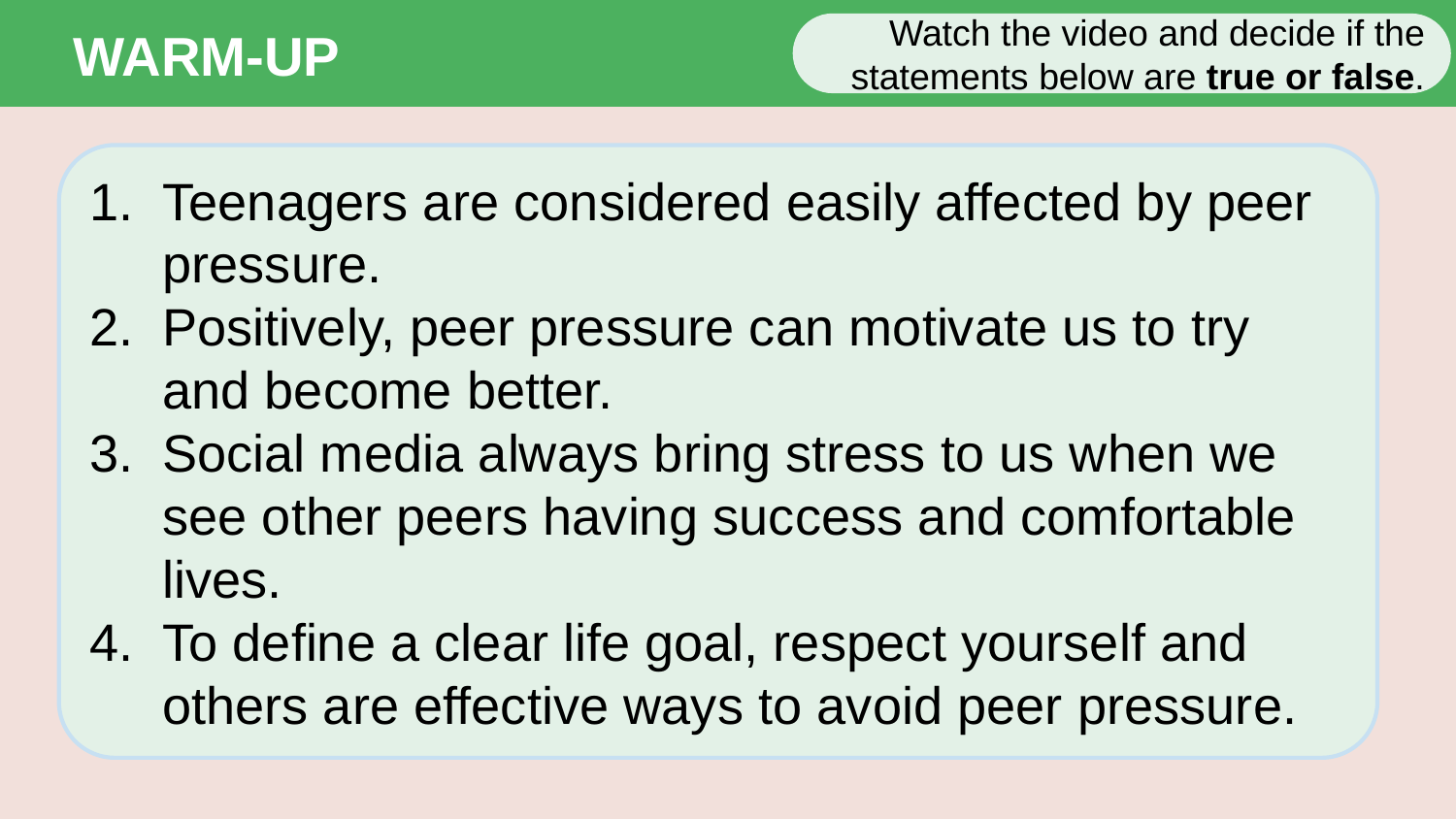

Watch the video and decide if the statements below are true or false.
WARM-UP
Teenagers are considered easily affected by peer pressure.
Positively, peer pressure can motivate us to try and become better.
Social media always bring stress to us when we see other peers having success and comfortable lives.
To define a clear life goal, respect yourself and others are effective ways to avoid peer pressure.